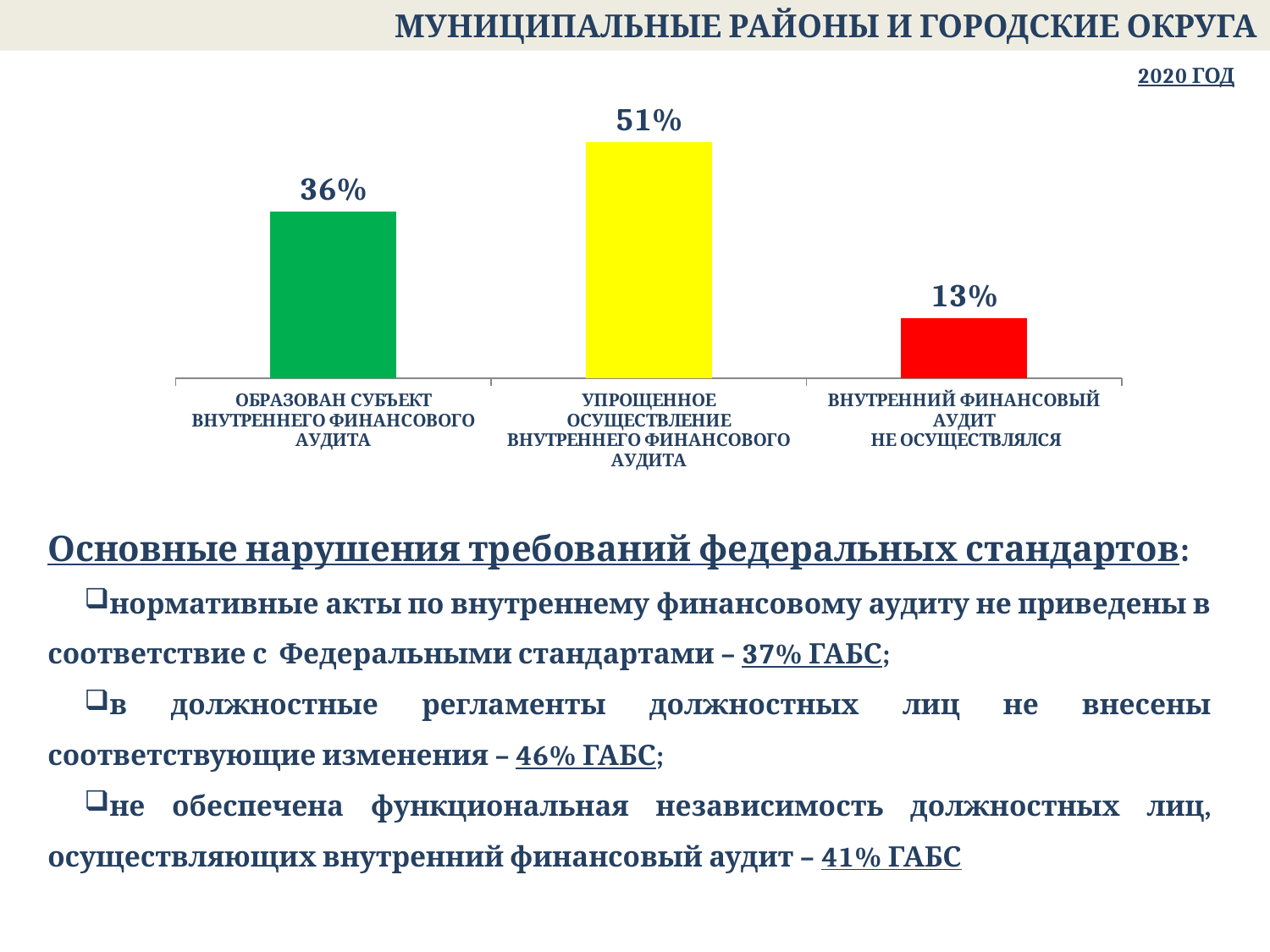

МУНИЦИПАЛЬНЫЕ РАЙОНЫ И ГОРОДСКИЕ ОКРУГА
2020 ГОД

### Chart

| Category |  |
|---|---|
| ОБРАЗОВАН СУБЪЕКТ ВНУТРЕННЕГО ФИНАНСОВОГО АУДИТА | 0.3600000000000003 |
| УПРОЩЕННОЕ ОСУЩЕСТВЛЕНИЕ ВНУТРЕННЕГО ФИНАНСОВОГО АУДИТА | 0.51 |
| ВНУТРЕННИЙ ФИНАНСОВЫЙ АУДИТ
 НЕ ОСУЩЕСТВЛЯЛСЯ | 0.13 |
Основные нарушения требований федеральных стандартов:
нормативные акты по внутреннему финансовому аудиту не приведены в соответствие с  Федеральными стандартами – 37% ГАБС;
в должностные регламенты должностных лиц не внесены соответствующие изменения – 46% ГАБС;
не обеспечена функциональная независимость должностных лиц, осуществляющих внутренний финансовый аудит – 41% ГАБС